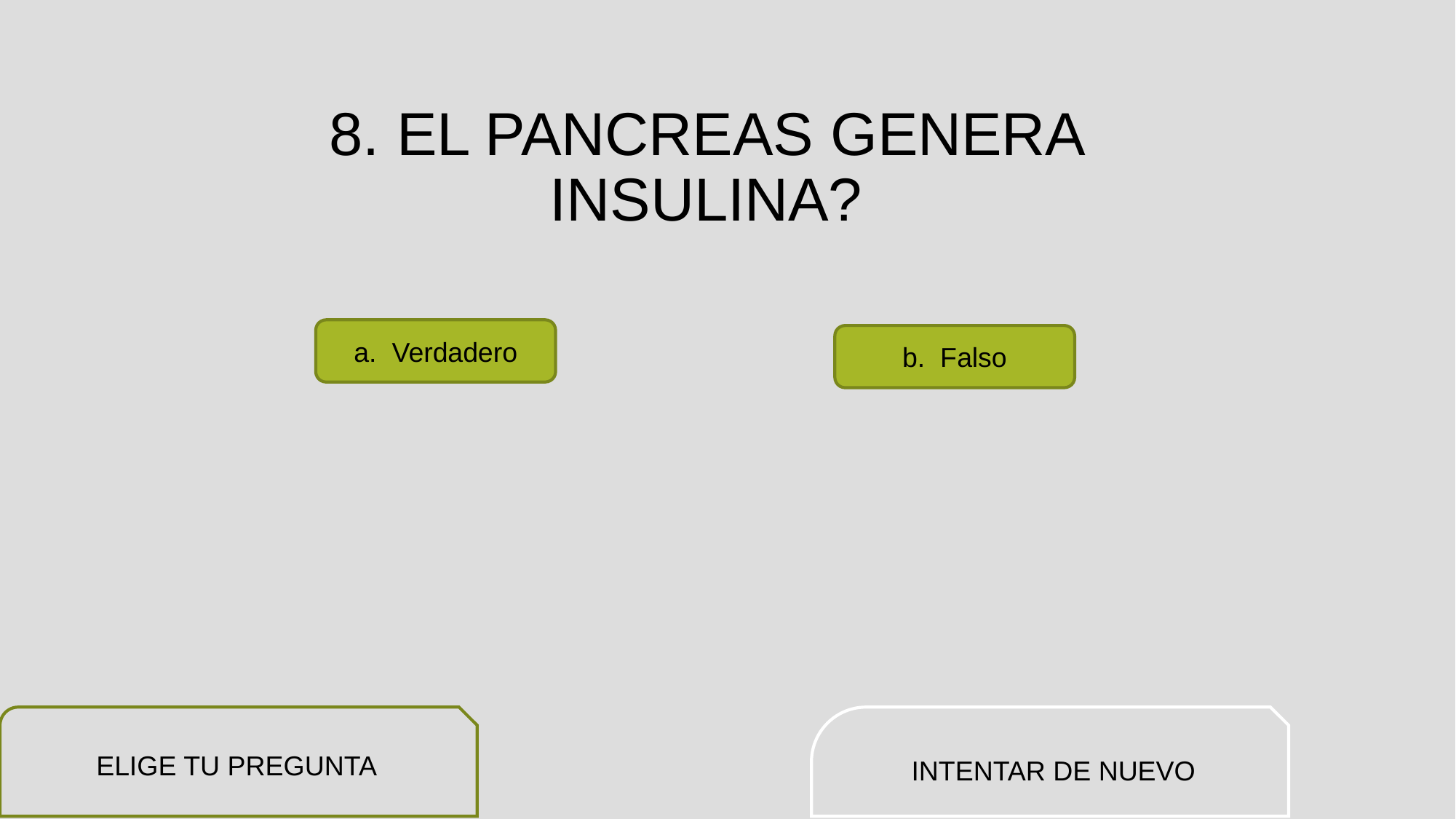

# 8. EL PANCREAS GENERA INSULINA?
a.  Verdadero
b.  Falso
ELIGE TU PREGUNTA
INTENTAR DE NUEVO